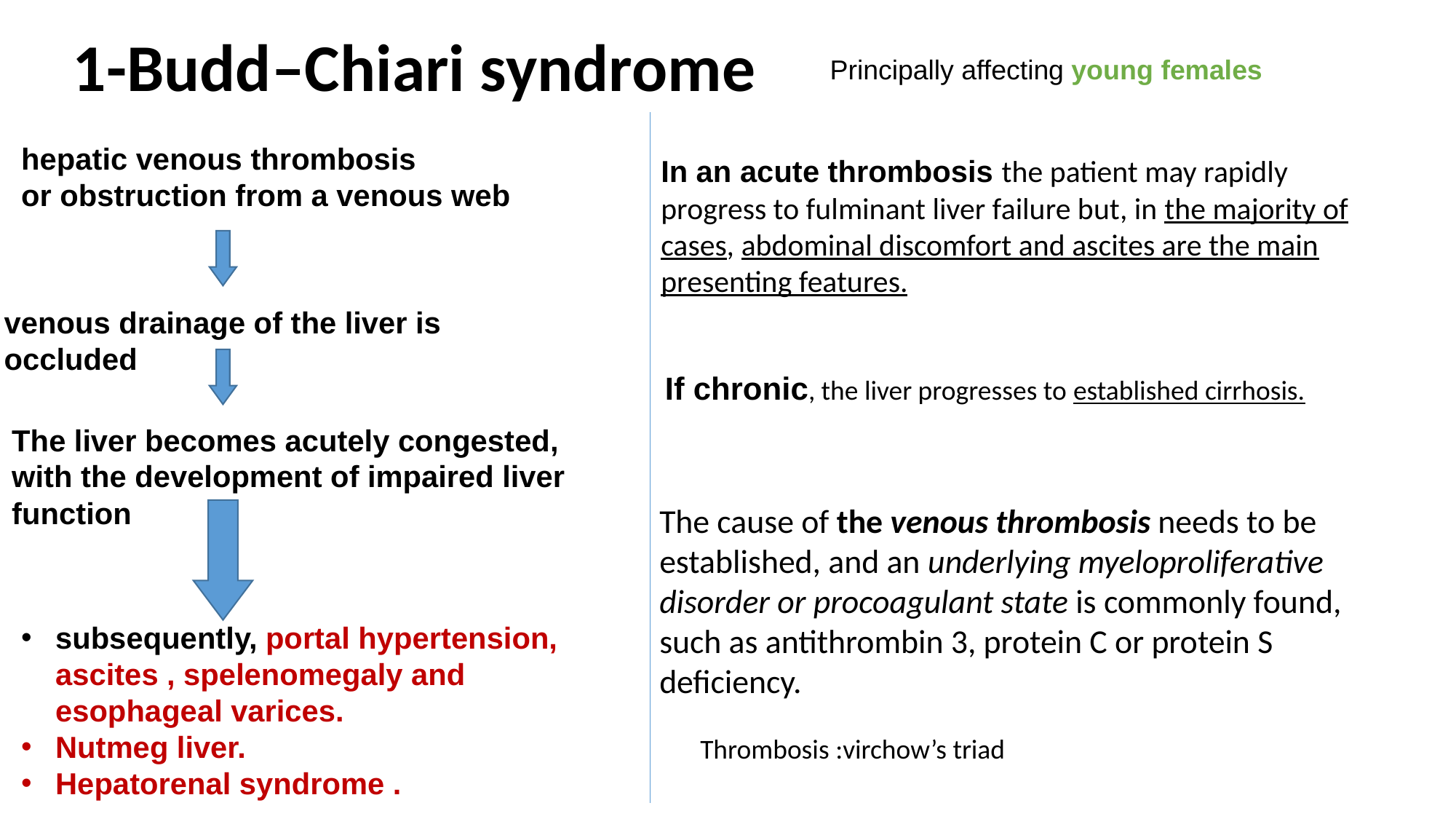

# 1-Budd–Chiari syndrome
Principally affecting young females
hepatic venous thrombosis
or obstruction from a venous web
In an acute thrombosis the patient may rapidly progress to fulminant liver failure but, in the majority of cases, abdominal discomfort and ascites are the main presenting features.

venous drainage of the liver is occluded

If chronic, the liver progresses to established cirrhosis.

The liver becomes acutely congested, with the development of impaired liver function
The cause of the venous thrombosis needs to be established, and an underlying myeloproliferative disorder or procoagulant state is commonly found, such as antithrombin 3, protein C or protein S deficiency.

subsequently, portal hypertension, ascites , spelenomegaly and esophageal varices.
Nutmeg liver.
Hepatorenal syndrome .
Thrombosis :virchow’s triad